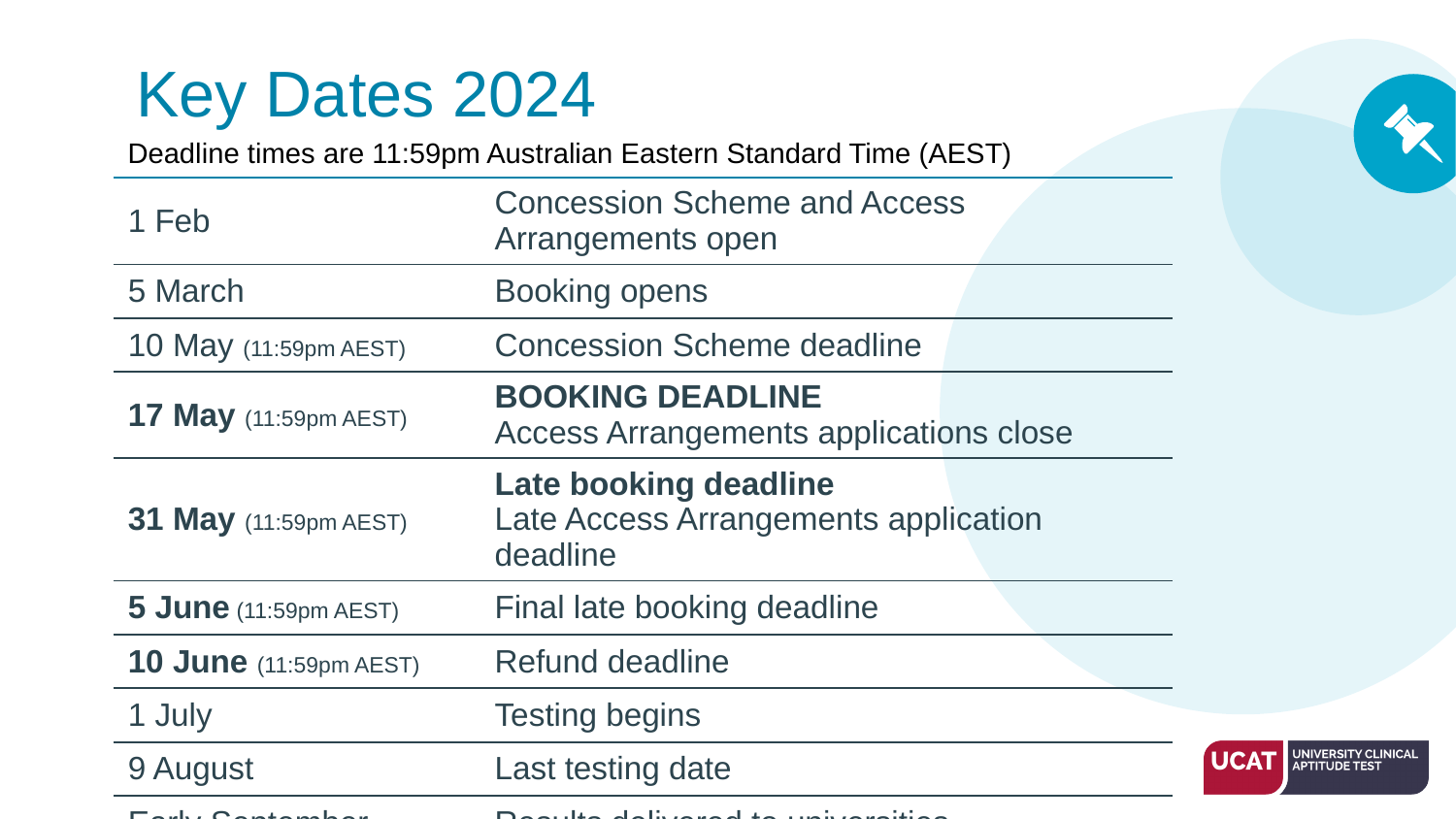

Key Dates 2024

Deadline times are 11:59pm Australian Eastern Standard Time (AEST)
| 1 Feb | Concession Scheme and Access Arrangements open |
| --- | --- |
| 5 March | Booking opens |
| 10 May (11:59pm AEST) | Concession Scheme deadline |
| 17 May (11:59pm AEST) | BOOKING DEADLINE Access Arrangements applications close |
| 31 May (11:59pm AEST) | Late booking deadline Late Access Arrangements application deadline |
| 5 June (11:59pm AEST) | Final late booking deadline |
| 10 June (11:59pm AEST) | Refund deadline |
| 1 July | Testing begins |
| 9 August | Last testing date |
| Early September | Results delivered to universities |